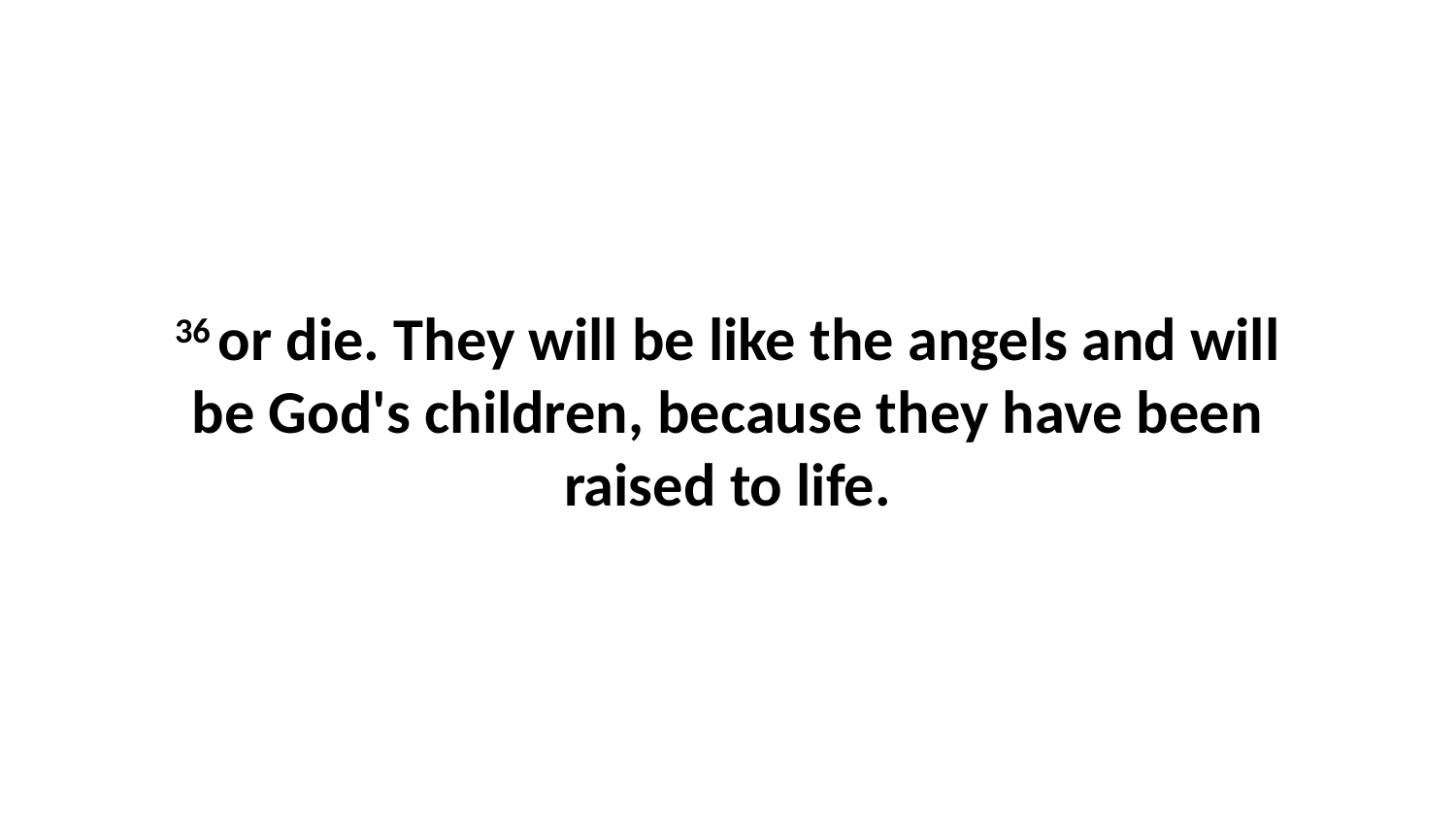

36 or die. They will be like the angels and will be God's children, because they have been raised to life.